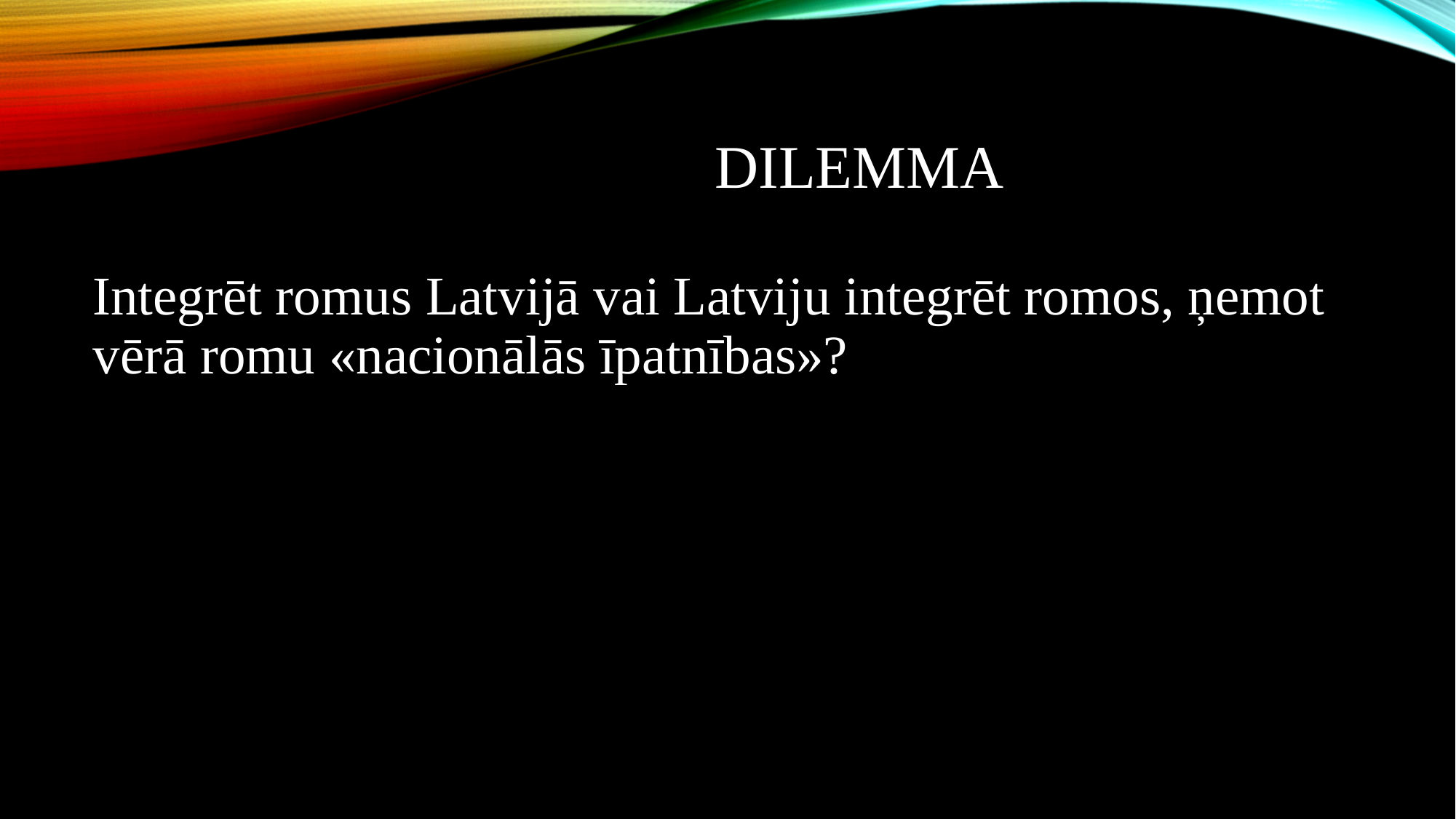

# dilemma
Integrēt romus Latvijā vai Latviju integrēt romos, ņemot vērā romu «nacionālās īpatnības»?